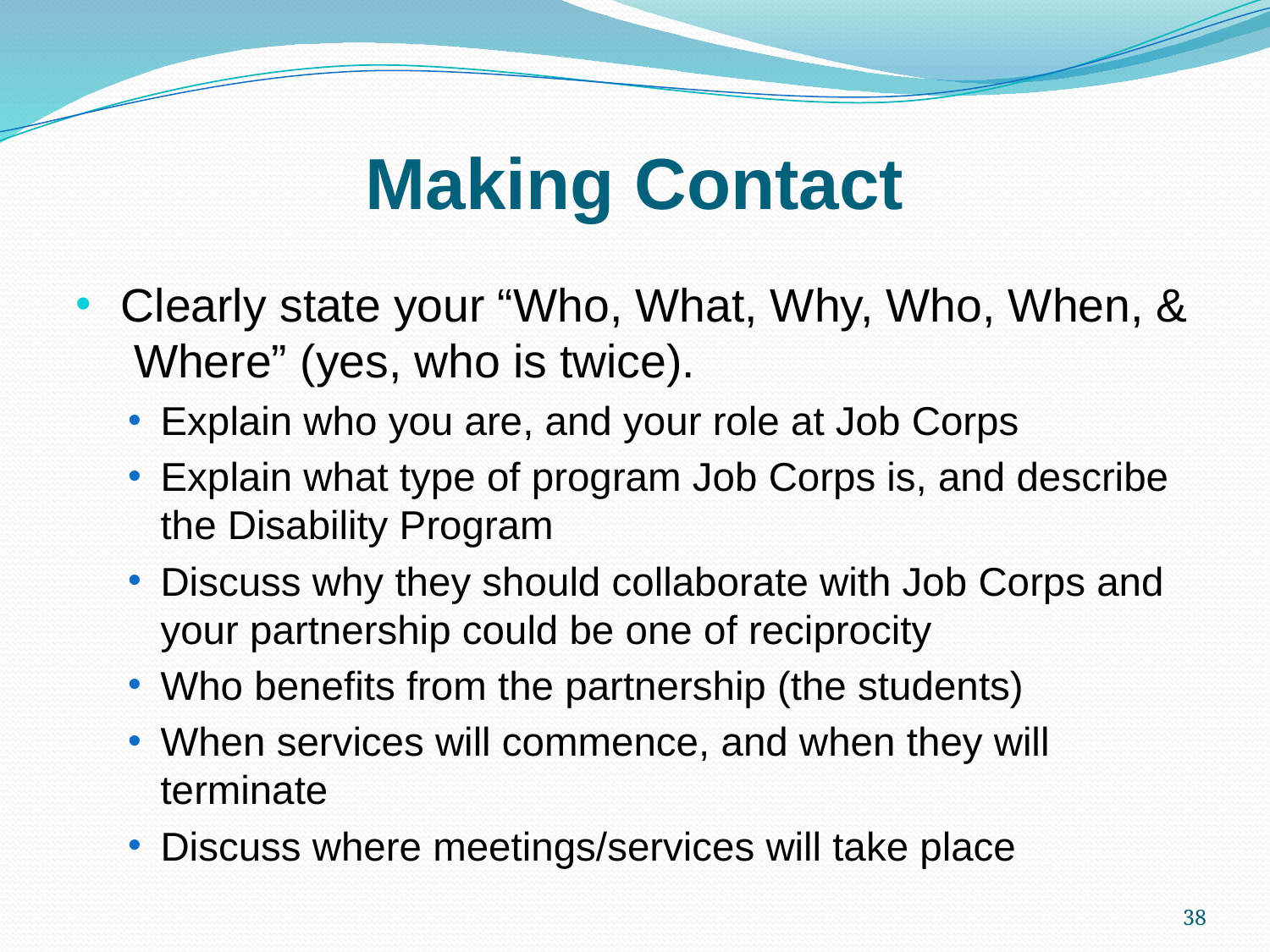

# Making Contact
Clearly state your “Who, What, Why, Who, When, &  Where” (yes, who is twice).
Explain who you are, and your role at Job Corps
Explain what type of program Job Corps is, and describe the Disability Program
Discuss why they should collaborate with Job Corps and your partnership could be one of reciprocity
Who benefits from the partnership (the students)
When services will commence, and when they will terminate
Discuss where meetings/services will take place

38